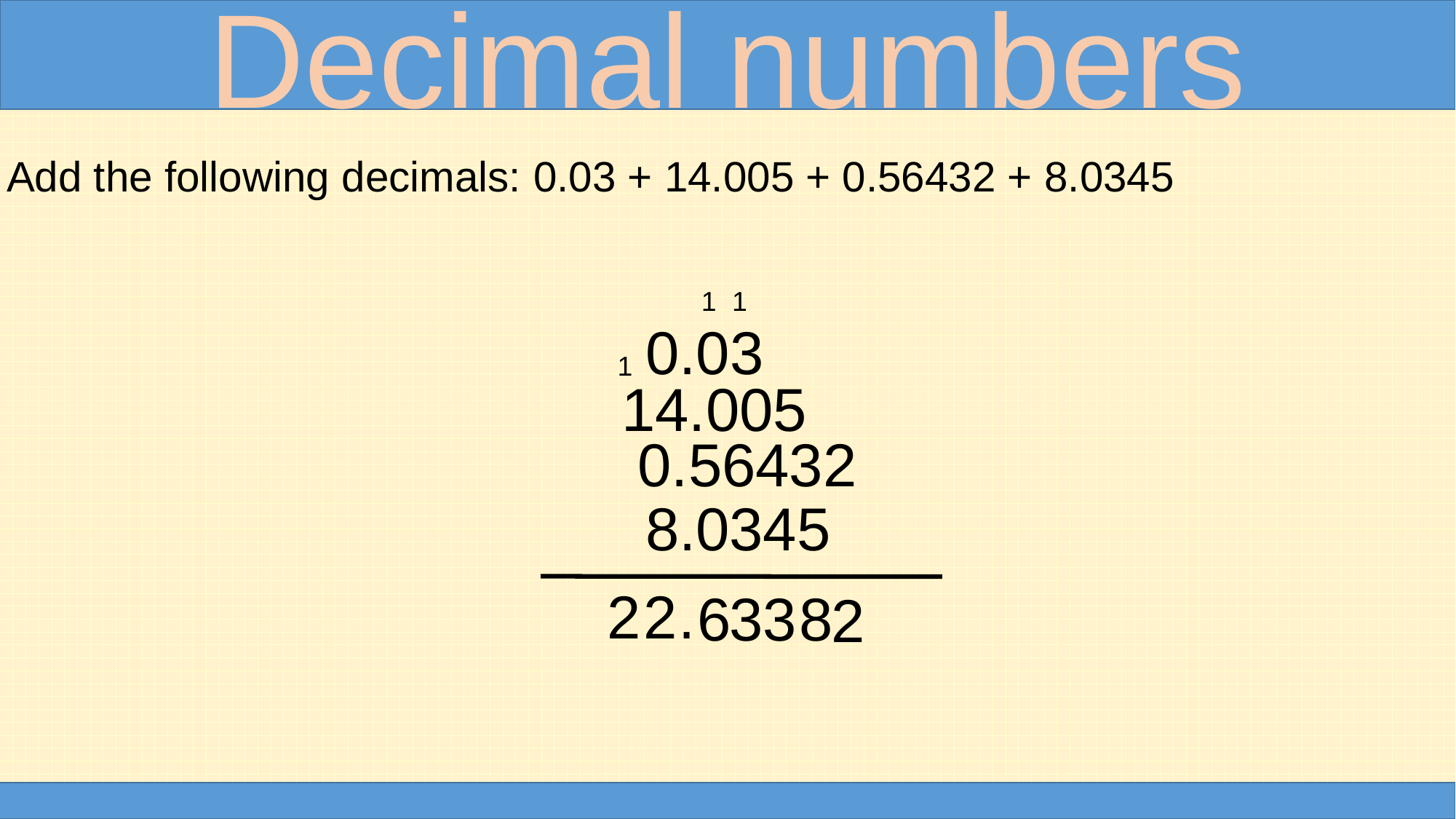

Decimal numbers
Add the following decimals: 0.03 + 14.005 + 0.56432 + 8.0345
1
1
0.03
1
14.005
0.56432
8.0345
2
2
.
6
3
3
8
2